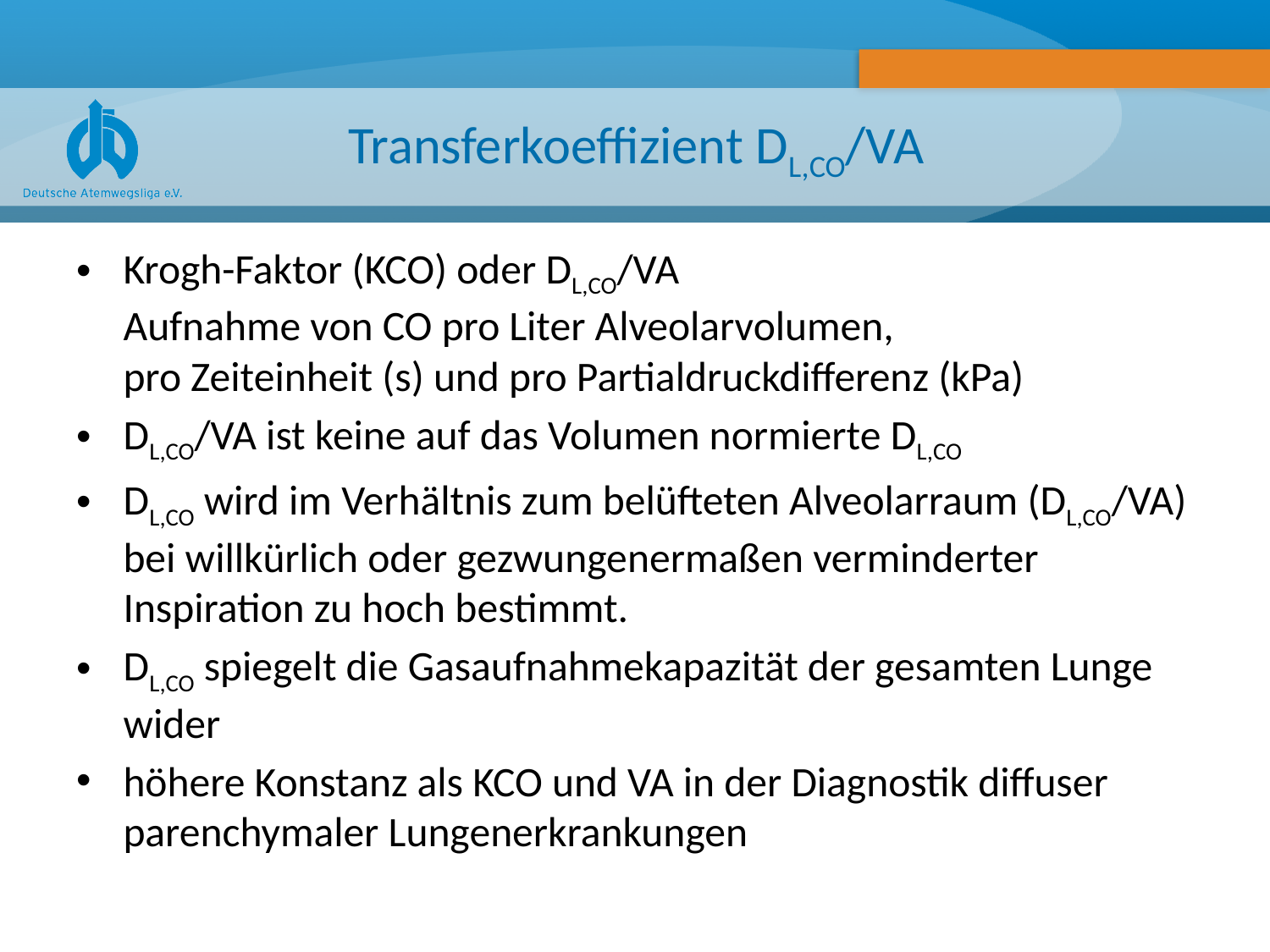

# Transferkoeffizient DL,CO/VA
Krogh-Faktor (KCO) oder DL,CO/VA
Aufnahme von CO pro Liter Alveolarvolumen,
pro Zeiteinheit (s) und pro Partialdruckdifferenz (kPa)
DL,CO/VA ist keine auf das Volumen normierte DL,CO
DL,CO wird im Verhältnis zum belüfteten Alveolarraum (DL,CO/VA) bei willkürlich oder gezwungenermaßen verminderter Inspiration zu hoch bestimmt.
DL,CO spiegelt die Gasaufnahmekapazität der gesamten Lunge wider
höhere Konstanz als KCO und VA in der Diagnostik diffuser parenchymaler Lungenerkrankungen